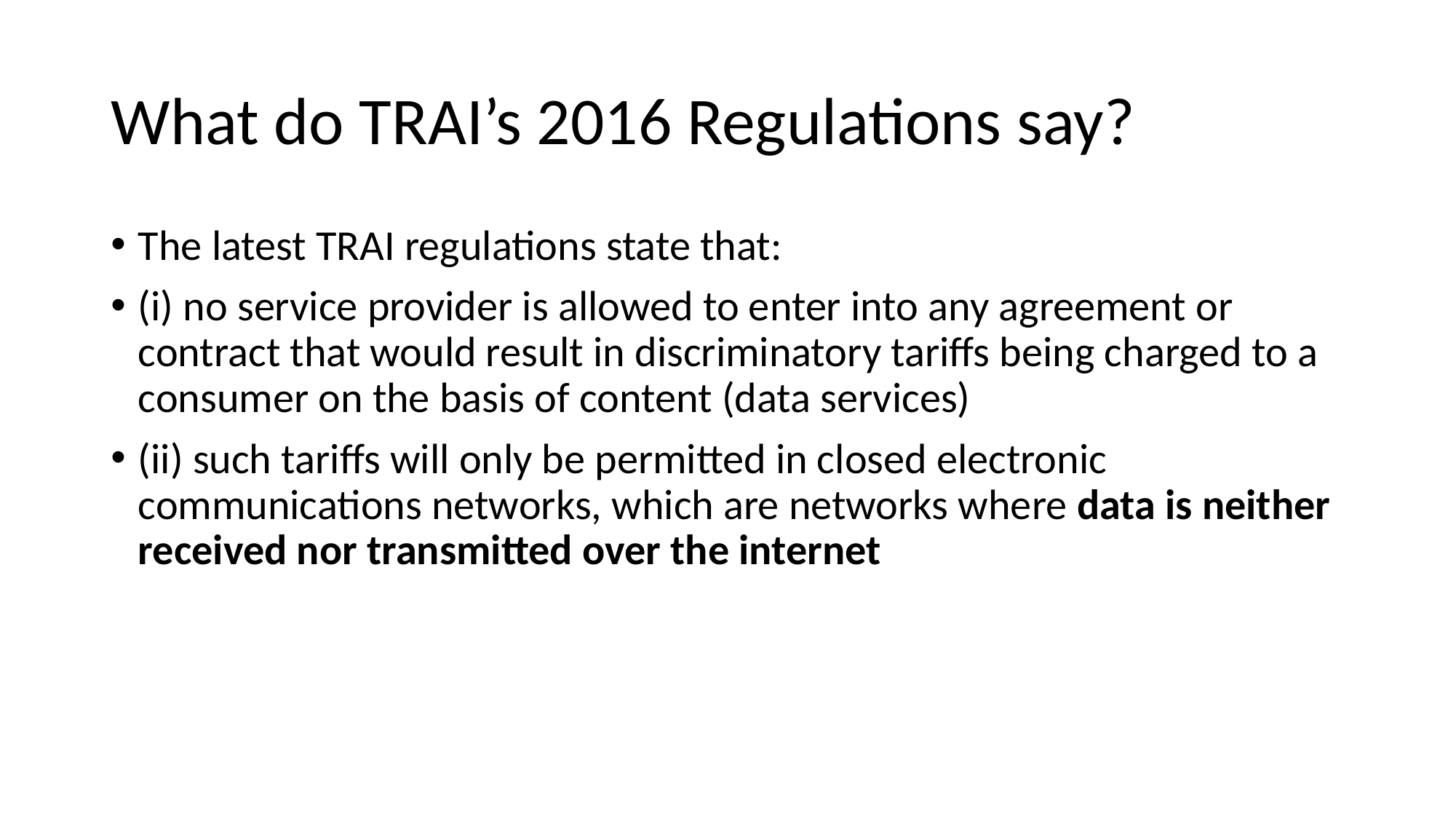

# What do TRAI’s 2016 Regulations say?
The latest TRAI regulations state that:
(i) no service provider is allowed to enter into any agreement or contract that would result in discriminatory tariffs being charged to a consumer on the basis of content (data services)
(ii) such tariffs will only be permitted in closed electronic communications networks, which are networks where data is neither received nor transmitted over the internet